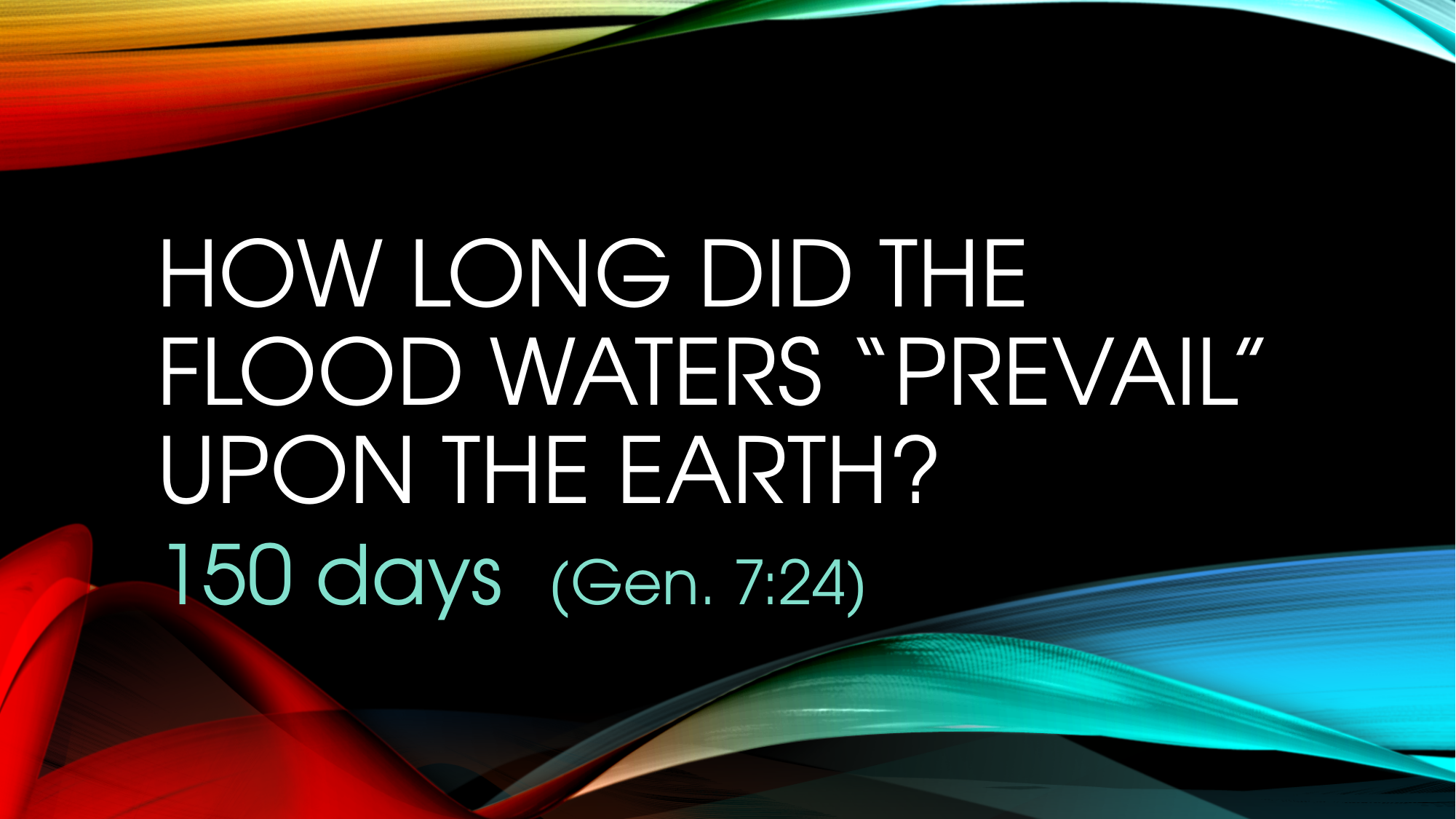

# How long did the flood waters “prevail” upon the earth?
150 days  (Gen. 7:24)